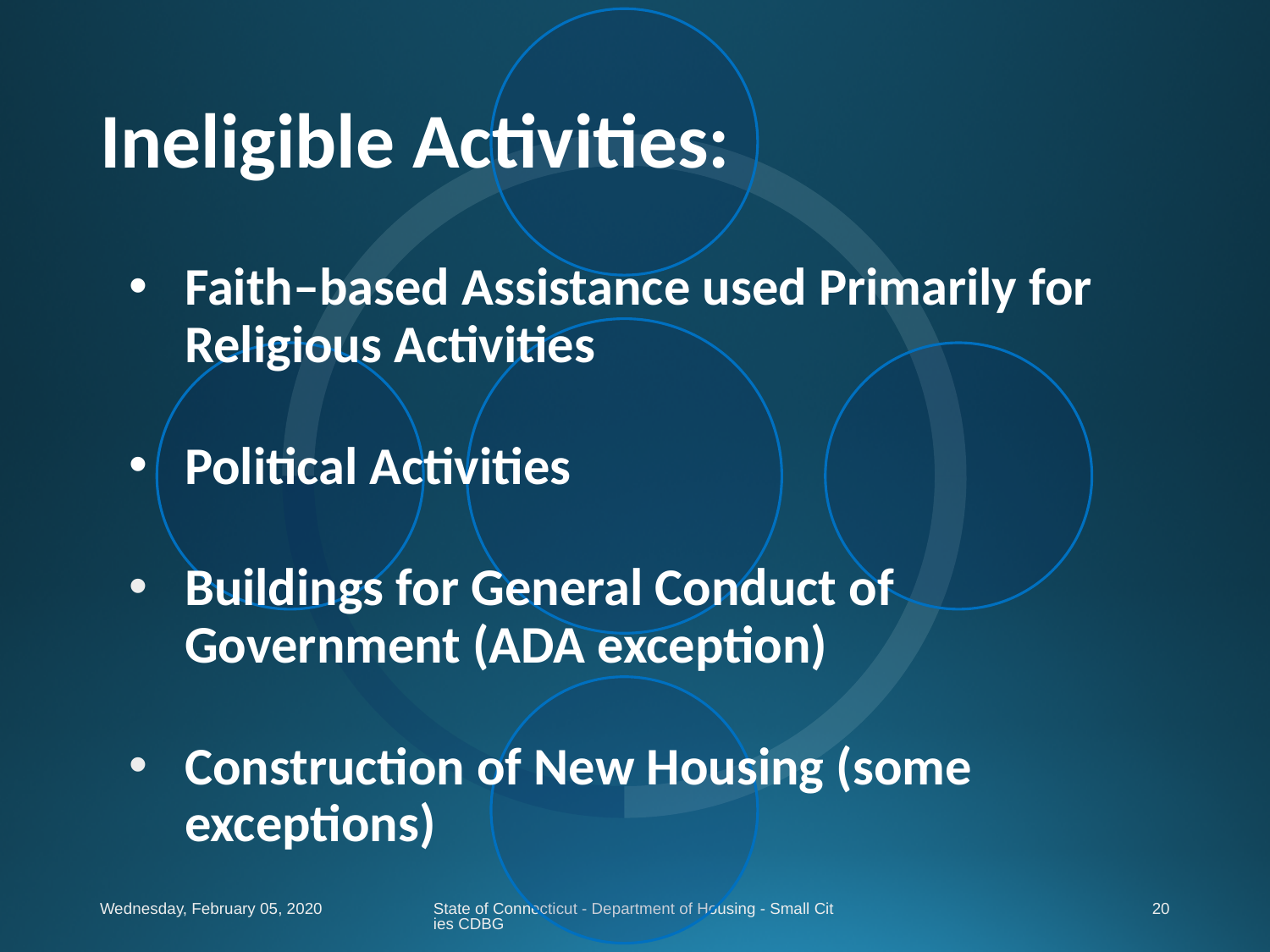

# Ineligible Activities:
Faith–based Assistance used Primarily for Religious Activities

Political Activities

Buildings for General Conduct of Government (ADA exception)

Construction of New Housing (some exceptions)
Wednesday, February 05, 2020
State of Connecticut - Department of Housing - Small Cities CDBG
20